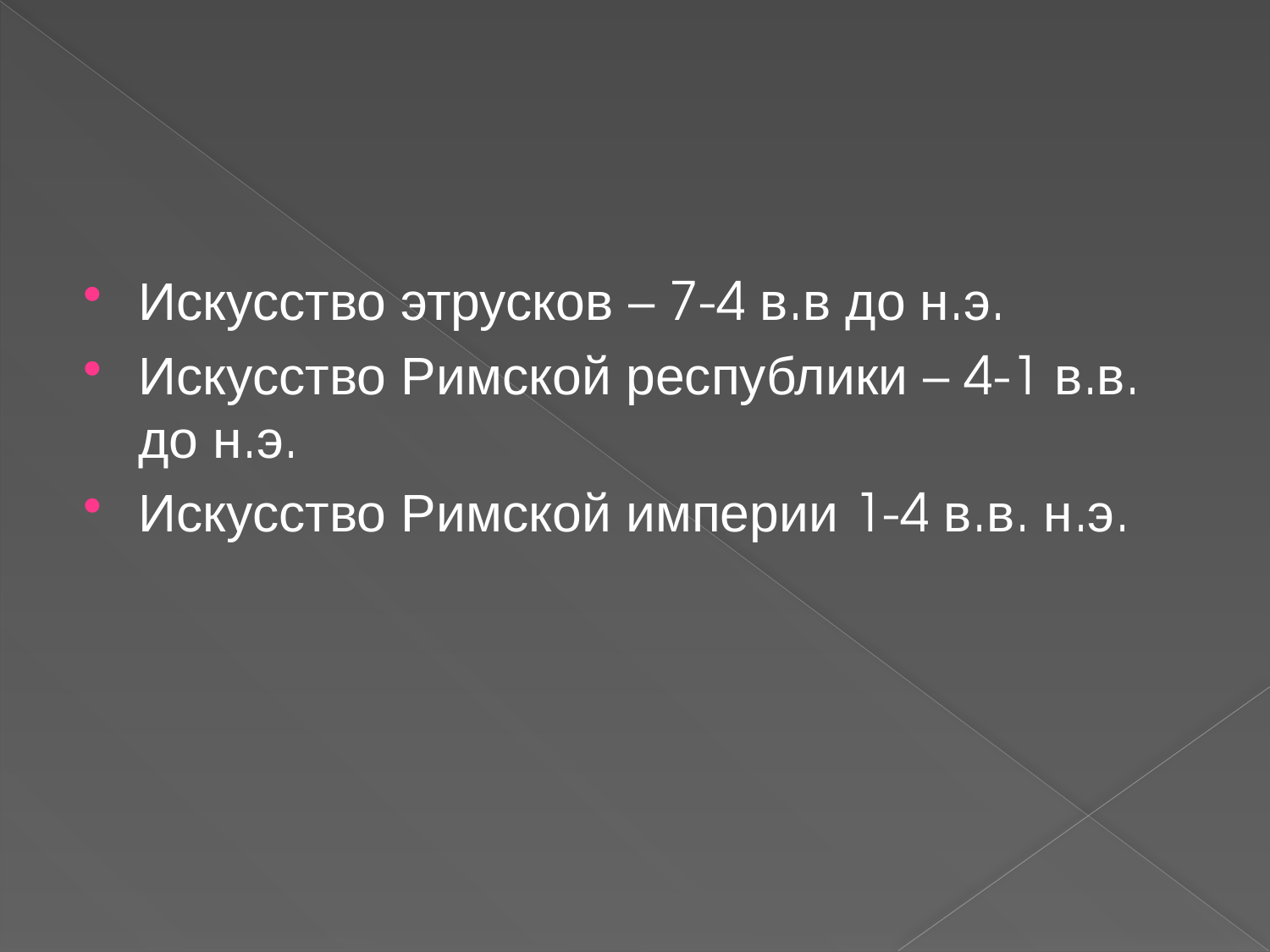

#
Искусство этрусков – 7-4 в.в до н.э.
Искусство Римской республики – 4-1 в.в. до н.э.
Искусство Римской империи 1-4 в.в. н.э.